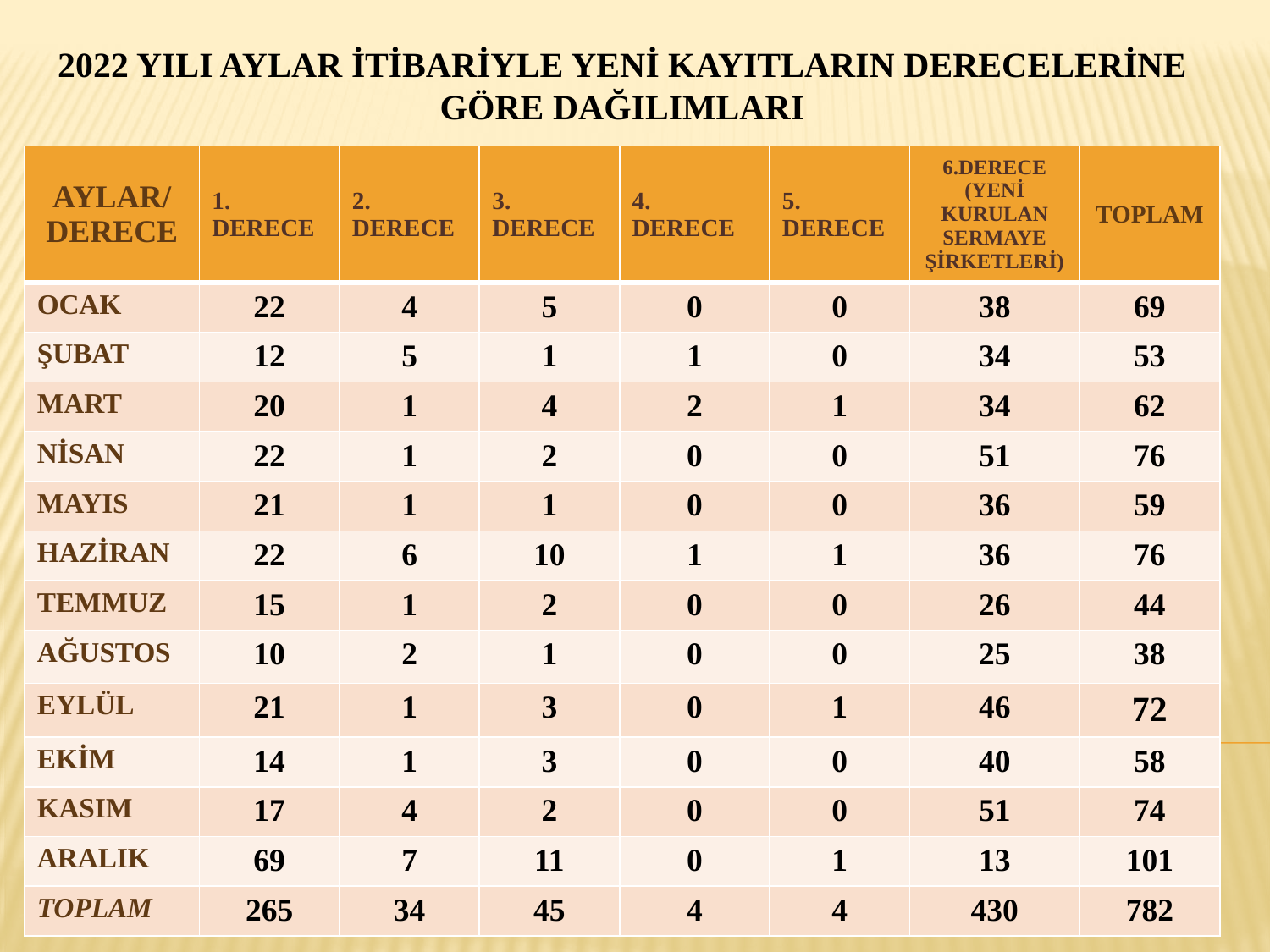

# 2022 YILI AYLAR İTİBARİYLE YENİ KAYITLARIN DERECELERİNE GÖRE DAĞILIMLARI
| AYLAR/ DERECE | 1. DERECE | 2. DERECE | 3. DERECE | 4. DERECE | 5. DERECE | 6.DERECE (YENİ KURULAN SERMAYE ŞİRKETLERİ) | TOPLAM |
| --- | --- | --- | --- | --- | --- | --- | --- |
| OCAK | 22 | 4 | 5 | 0 | 0 | 38 | 69 |
| ŞUBAT | 12 | 5 | 1 | 1 | 0 | 34 | 53 |
| MART | 20 | 1 | 4 | 2 | 1 | 34 | 62 |
| NİSAN | 22 | 1 | 2 | 0 | 0 | 51 | 76 |
| MAYIS | 21 | 1 | 1 | 0 | 0 | 36 | 59 |
| HAZİRAN | 22 | 6 | 10 | 1 | 1 | 36 | 76 |
| TEMMUZ | 15 | 1 | 2 | 0 | 0 | 26 | 44 |
| AĞUSTOS | 10 | 2 | 1 | 0 | 0 | 25 | 38 |
| EYLÜL | 21 | 1 | 3 | 0 | 1 | 46 | 72 |
| EKİM | 14 | 1 | 3 | 0 | 0 | 40 | 58 |
| KASIM | 17 | 4 | 2 | 0 | 0 | 51 | 74 |
| ARALIK | 69 | 7 | 11 | 0 | 1 | 13 | 101 |
| TOPLAM | 265 | 34 | 45 | 4 | 4 | 430 | 782 |